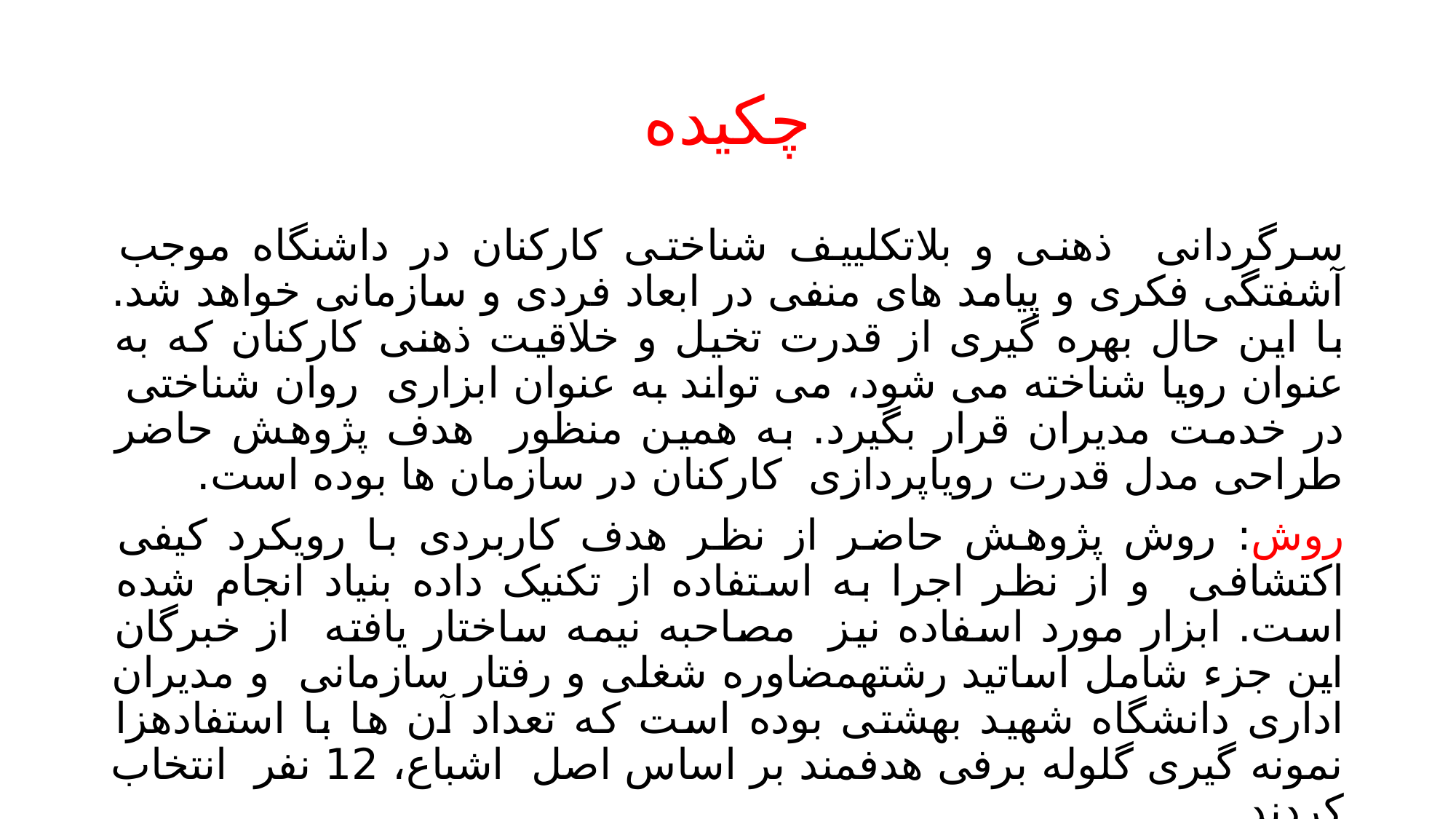

# چکیده
سرگردانی  ذهنی و بلاتکلییف شناختی کارکنان در داشنگاه موجب آشفتگی فکری و پیامد های منفی در ابعاد فردی و سازمانی خواهد شد. با این حال بهره گیری از قدرت تخیل و خلاقیت ذهنی کارکنان که به عنوان رویا شناخته می شود، می تواند به عنوان ابزاری  روان شناختی  در خدمت مدیران قرار بگیرد. به همین منظور  هدف پژوهش حاضر طراحی مدل قدرت رویاپردازی  کارکنان در سازمان ها بوده است.
روش: روش پژوهش حاضر از نظر هدف کاربردی با رویکرد کیفی اکتشافی  و از نظر اجرا به استفاده از تکنیک داده بنیاد انجام شده است. ابزار مورد اسفاده نیز  مصاحبه نیمه ساختار یافته  از خبرگان این جزء شامل اساتید رشتهمضاوره شغلی و رفتار سازمانی  و مدیران اداری دانشگاه شهید بهشتی بوده است که تعداد آن ها با استفادهزا نمونه گیری گلوله برفی هدفمند بر اساس اصل  اشباع، 12 نفر  انتخاب کردند.